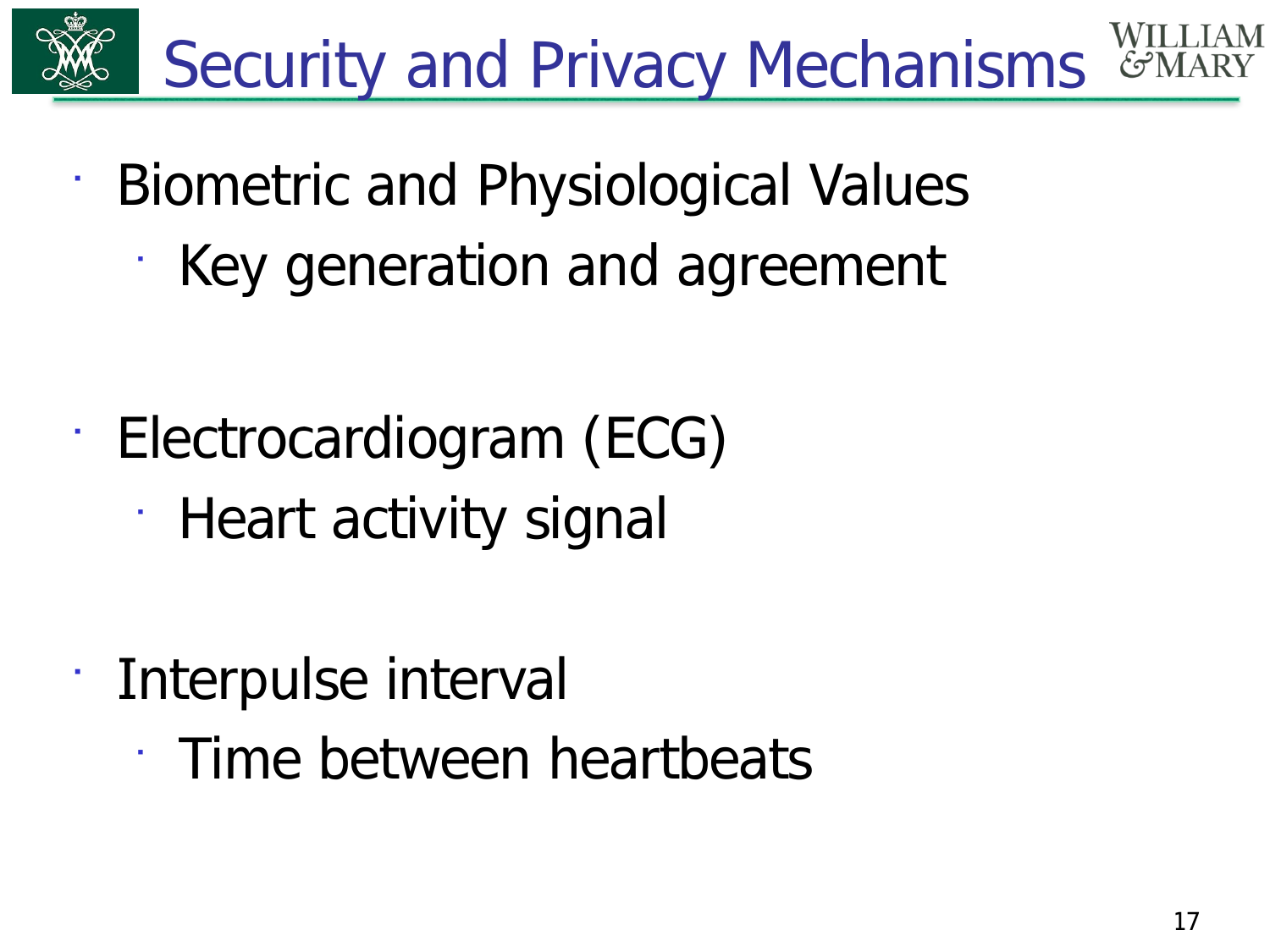

# Security and Privacy Mechanisms
Biometric and Physiological Values
Key generation and agreement

Electrocardiogram (ECG)
Heart activity signal

Interpulse interval
Time between heartbeats
17